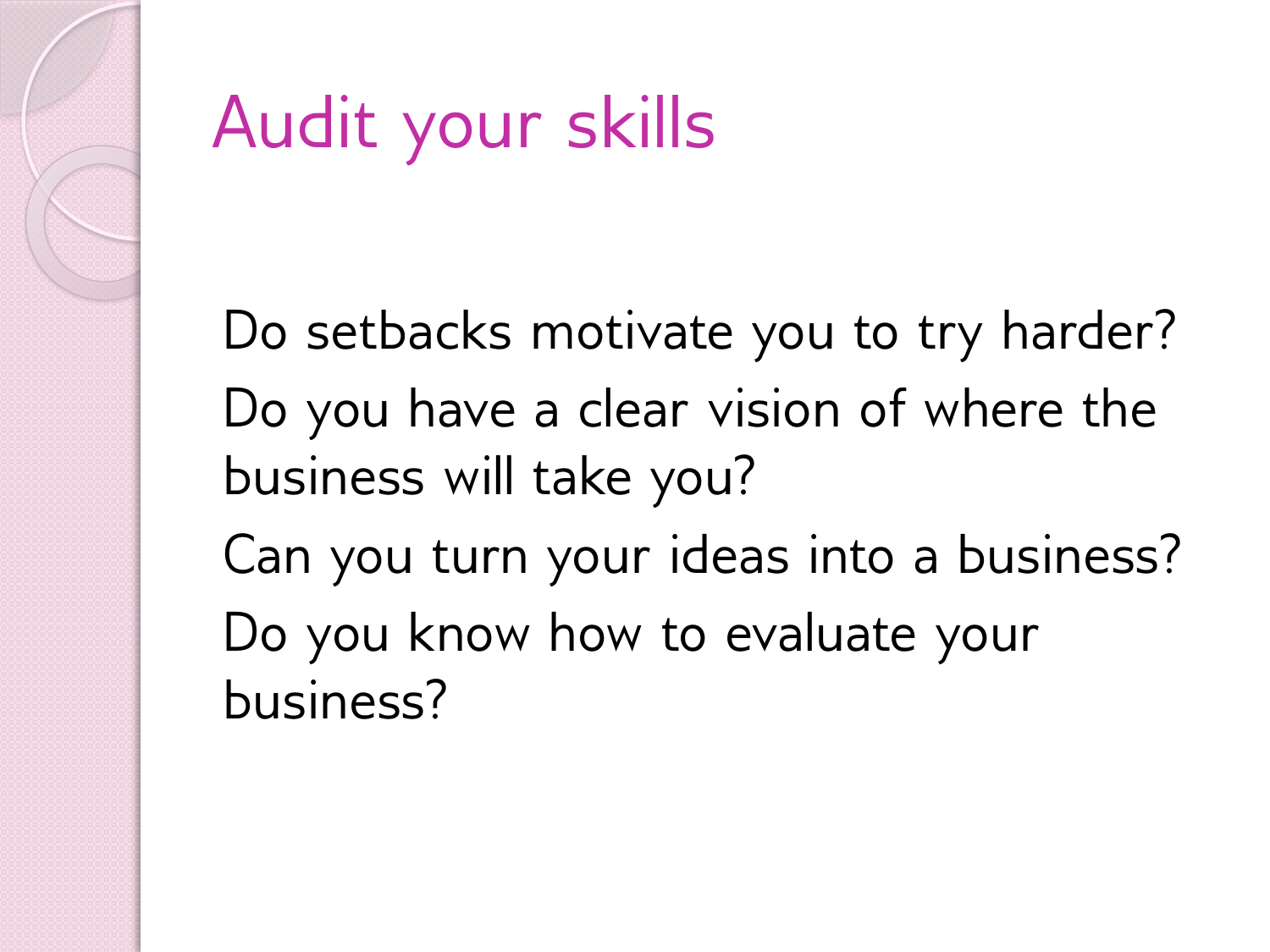

# Audit your skills
Do setbacks motivate you to try harder?
Do you have a clear vision of where the business will take you?
Can you turn your ideas into a business?
Do you know how to evaluate your business?